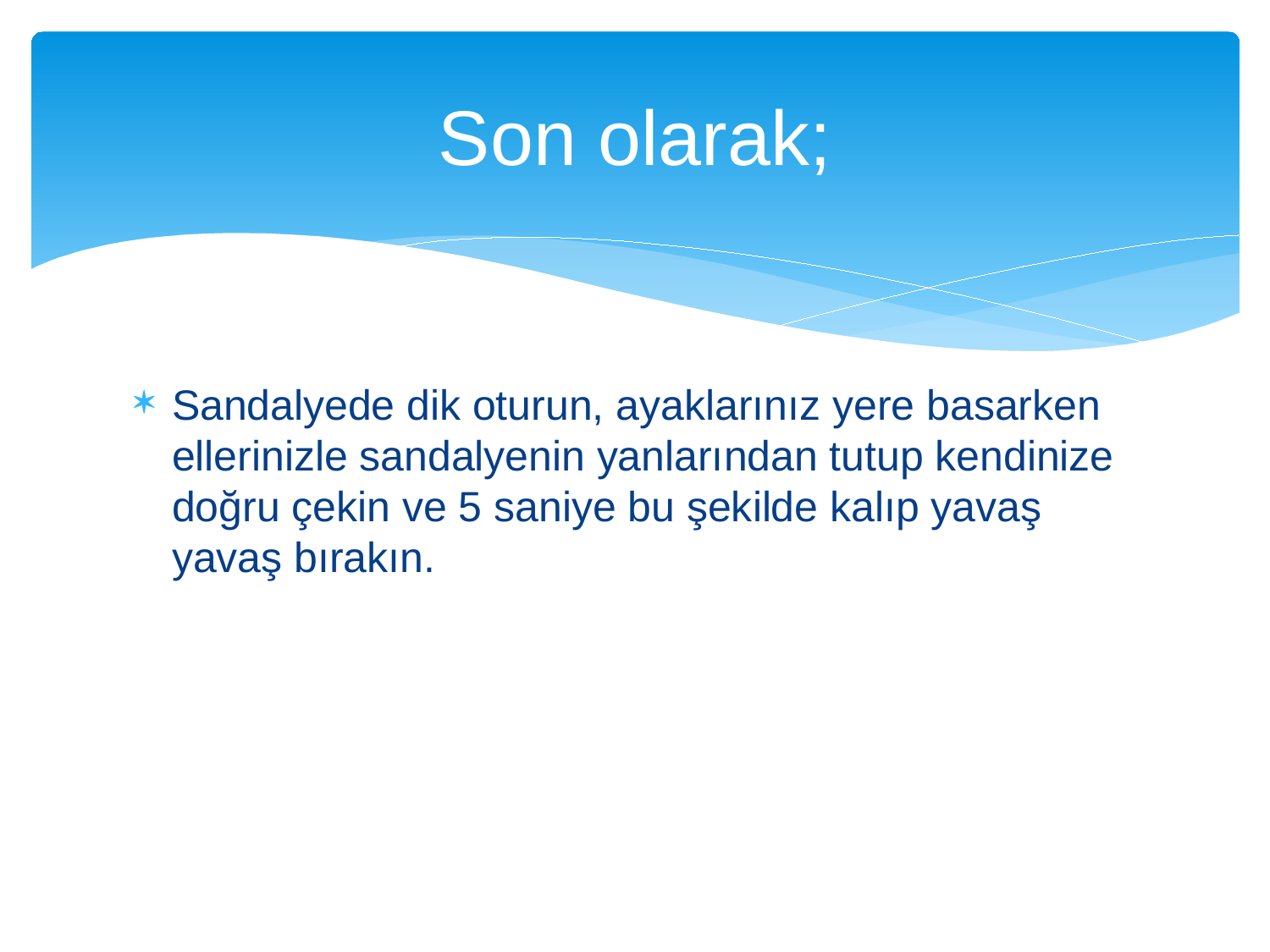

# Son olarak;
Sandalyede dik oturun, ayaklarınız yere basarken ellerinizle sandalyenin yanlarından tutup kendinize doğru çekin ve 5 saniye bu şekilde kalıp yavaş yavaş bırakın.